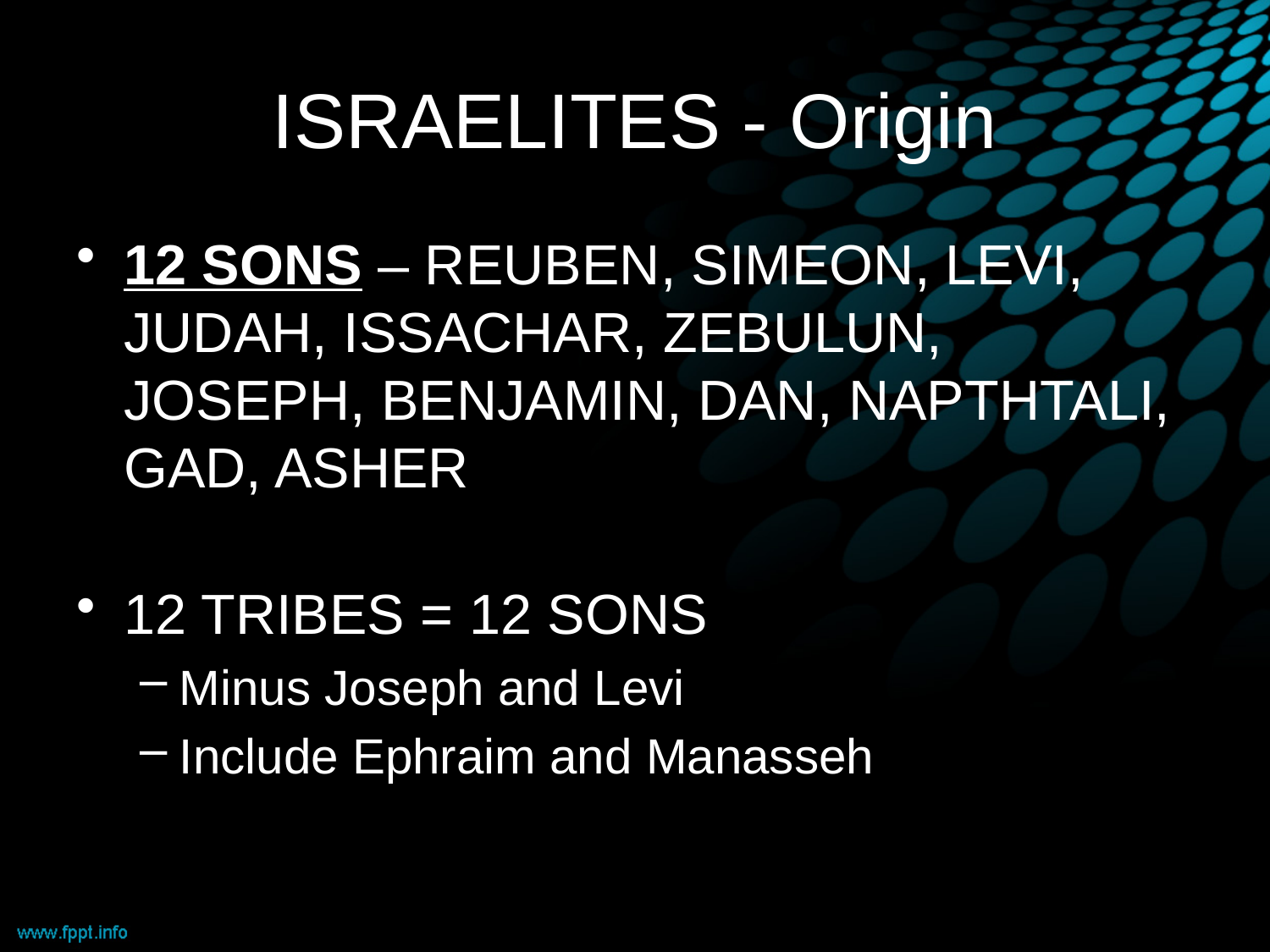

# ISRAELITES - Origin
12 SONS – REUBEN, SIMEON, LEVI, JUDAH, ISSACHAR, ZEBULUN, JOSEPH, BENJAMIN, DAN, NAPTHTALI, GAD, ASHER
12 TRIBES = 12 SONS
Minus Joseph and Levi
Include Ephraim and Manasseh